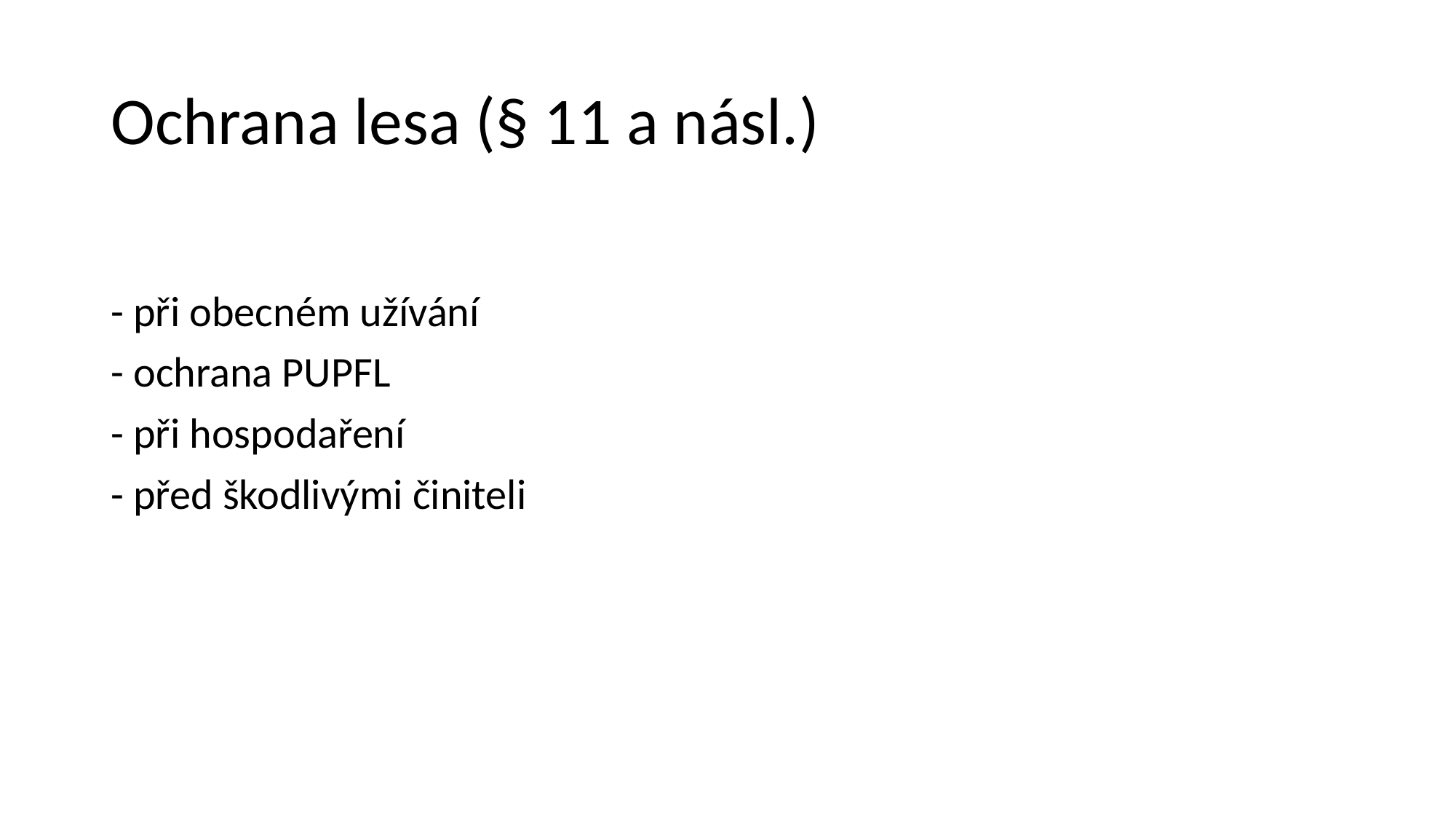

# Ochrana lesa (§ 11 a násl.)

- při obecném užívání
- ochrana PUPFL
- při hospodaření
- před škodlivými činiteli